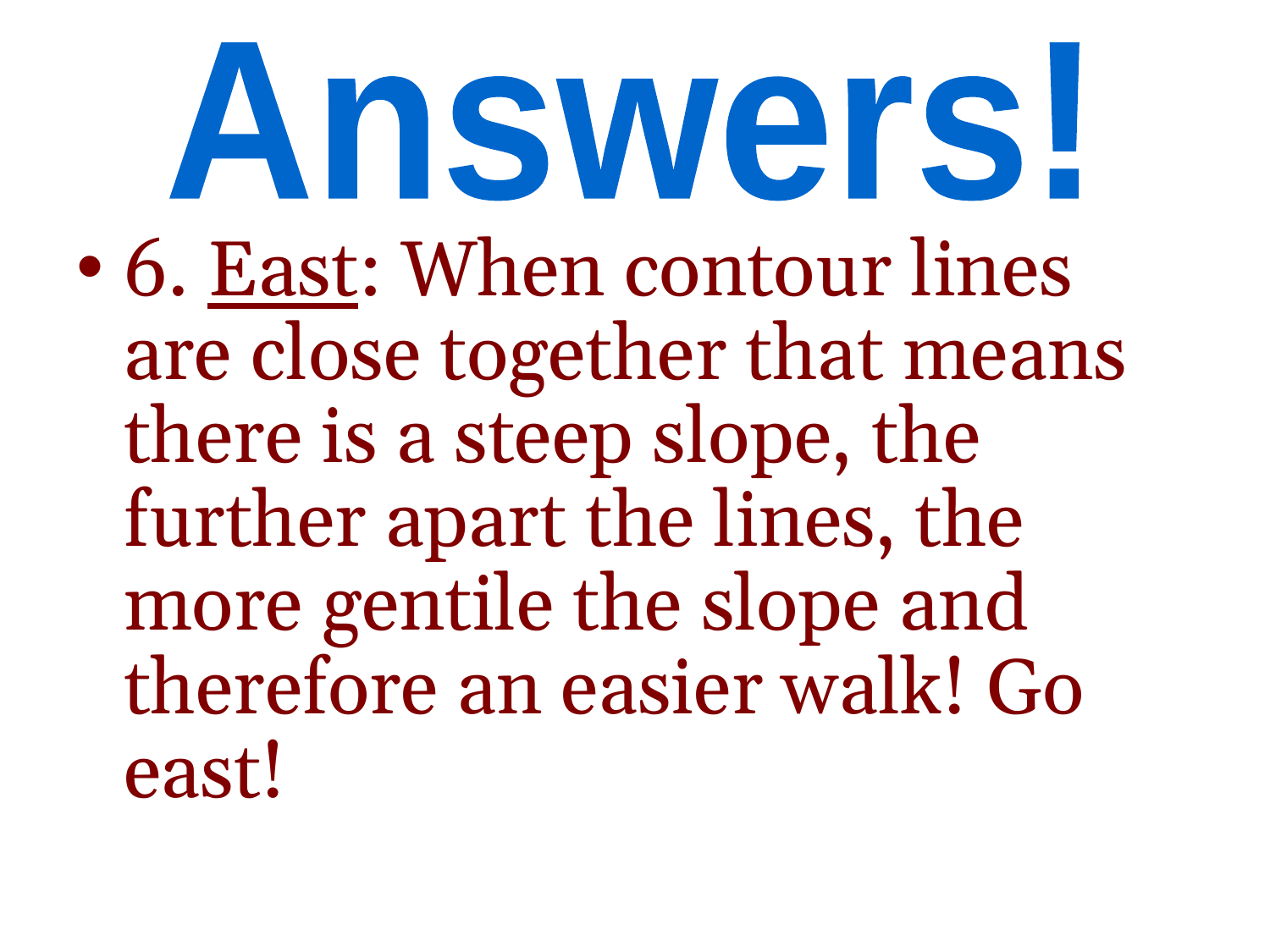

Answers!
6. East: When contour lines are close together that means there is a steep slope, the further apart the lines, the more gentile the slope and therefore an easier walk! Go east!